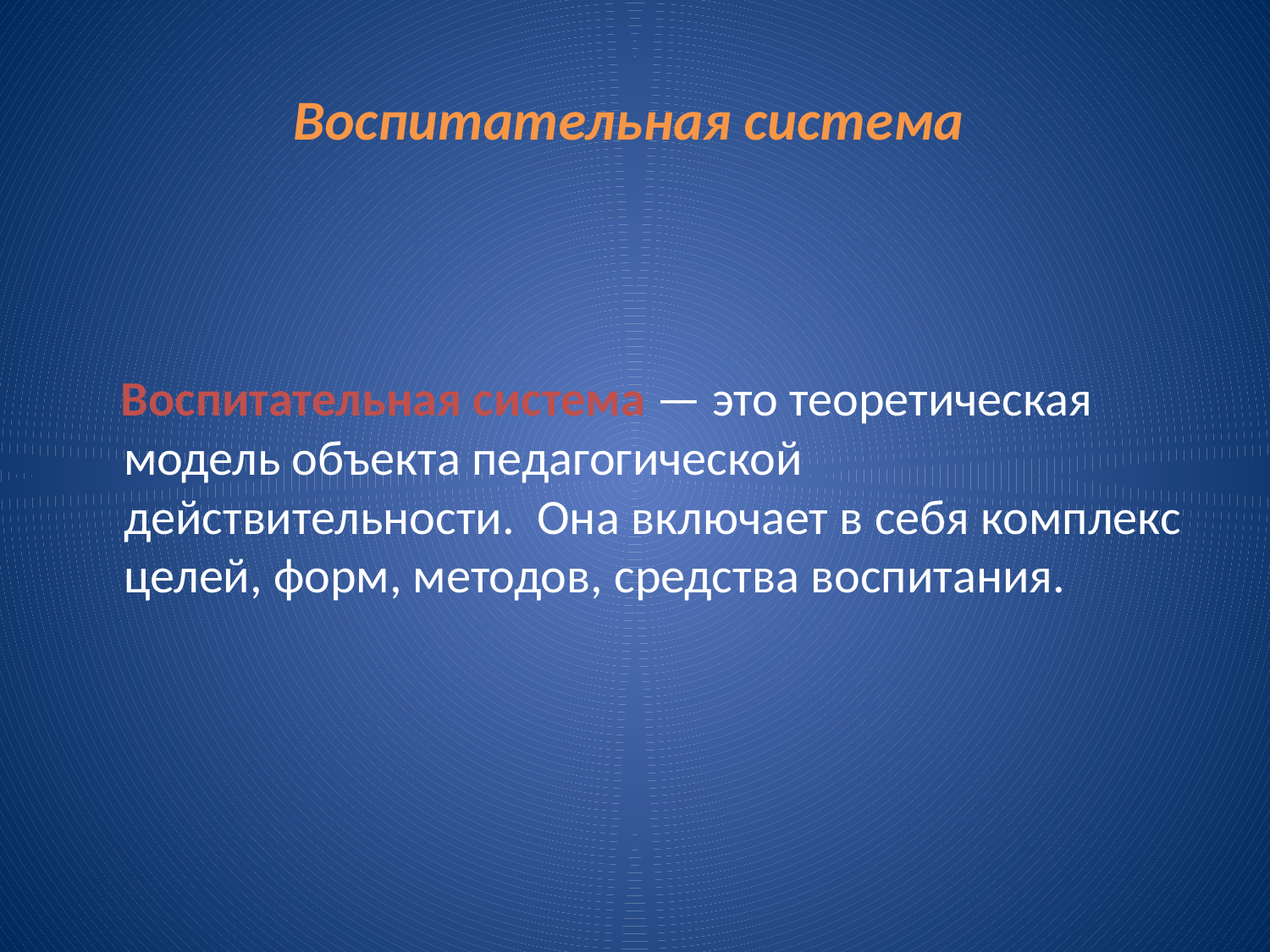

# Воспитательная система

    Воспитательная система — это теоретическая модель объекта педагогической действительности.  Она включает в себя комплекс целей, форм, методов, средства воспитания.